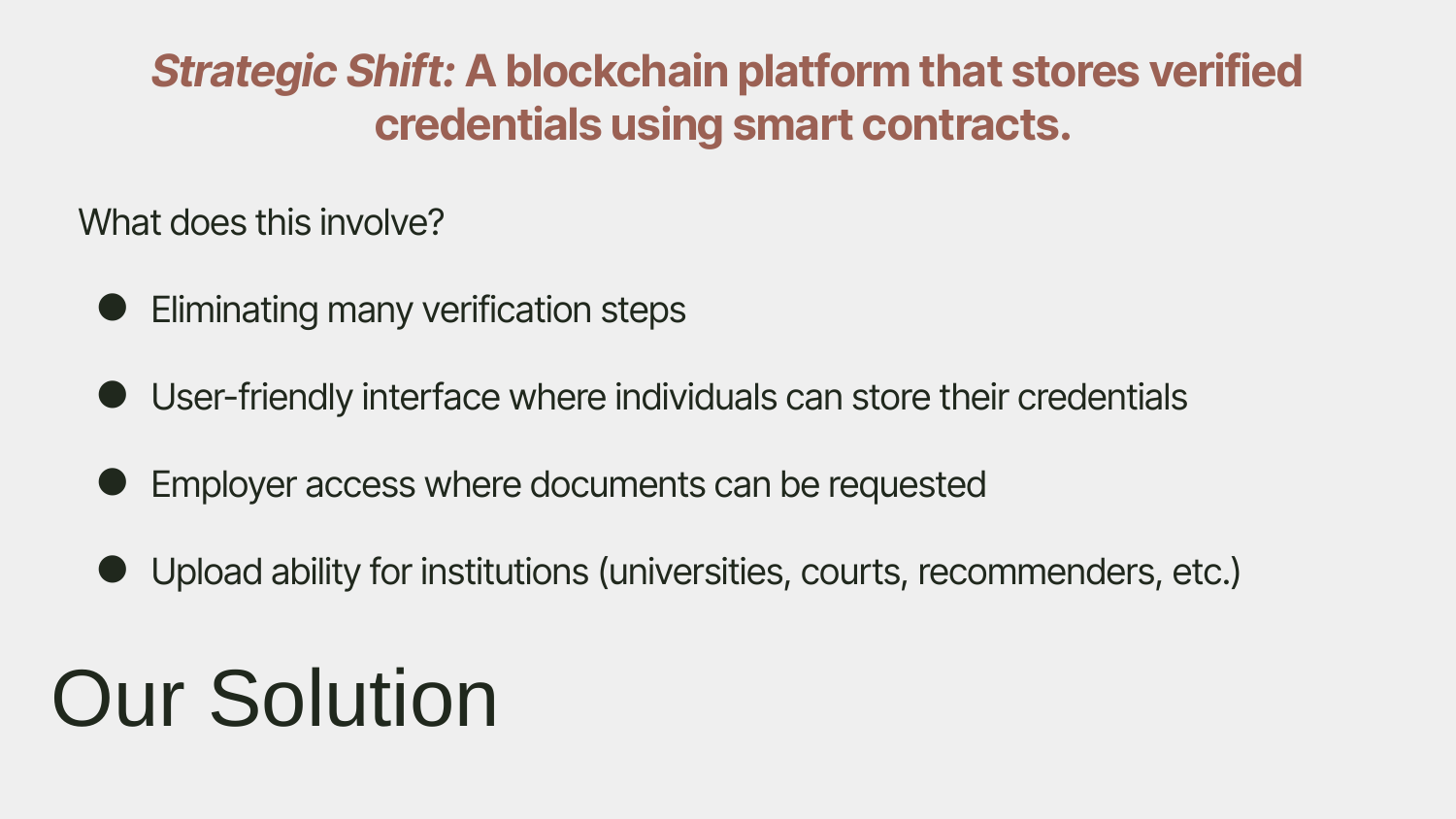

Strategic Shift: A blockchain platform that stores verified credentials using smart contracts.

What does this involve?

Eliminating many verification steps

User-friendly interface where individuals can store their credentials

Employer access where documents can be requested

Upload ability for institutions (universities, courts, recommenders, etc.)

# Our Solution